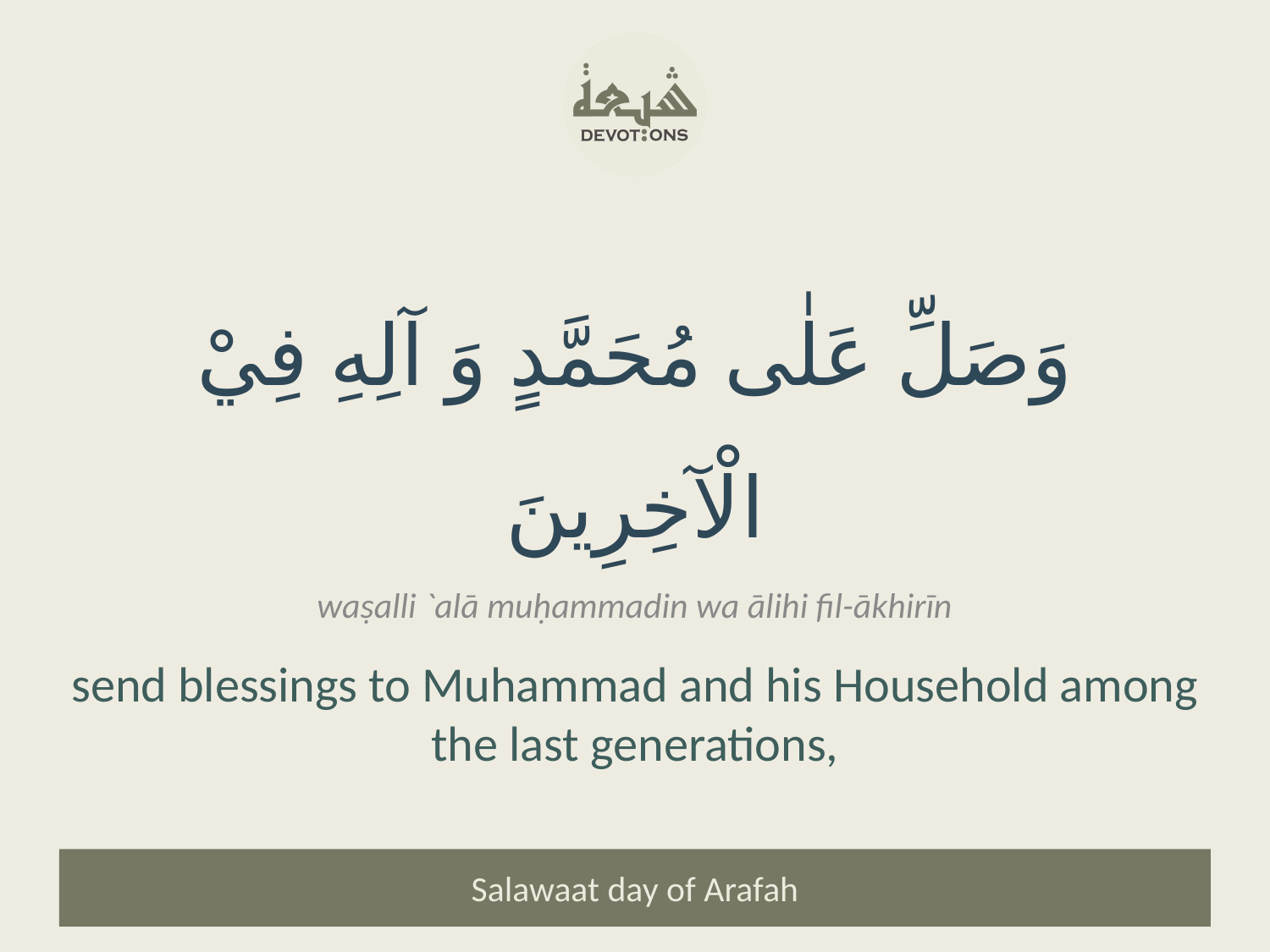

وَصَلِّ عَلٰى مُحَمَّدٍ وَ آلِهِ فِيْ الْآخِرِينَ
waṣalli `alā muḥammadin wa ālihi fil-ākhirīn
send blessings to Muhammad and his Household among the last generations,
Salawaat day of Arafah